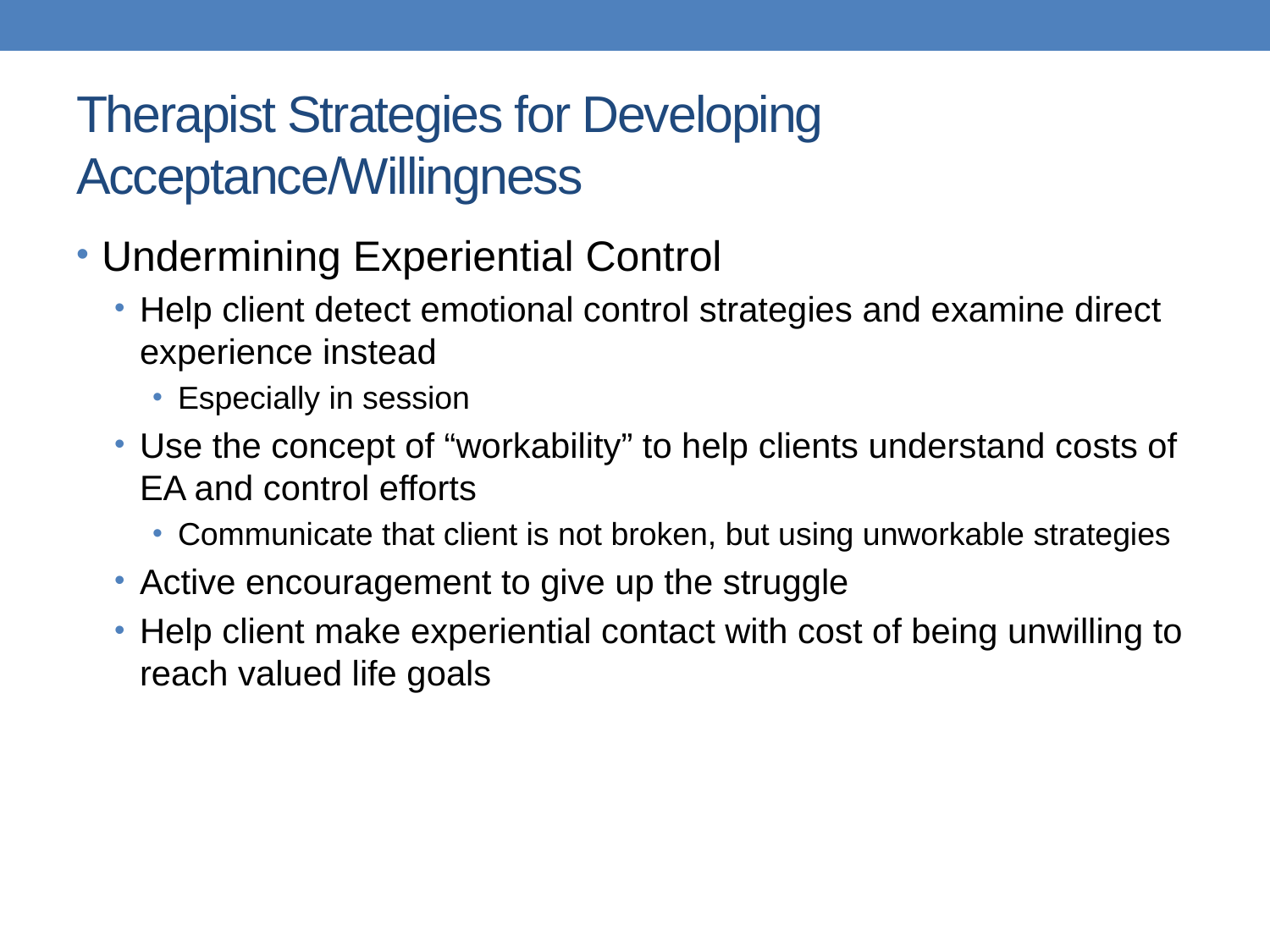

# Therapist Strategies for Developing Acceptance/Willingness
Undermining Experiential Control
Help client detect emotional control strategies and examine direct experience instead
Especially in session
Use the concept of “workability” to help clients understand costs of EA and control efforts
Communicate that client is not broken, but using unworkable strategies
Active encouragement to give up the struggle
Help client make experiential contact with cost of being unwilling to reach valued life goals